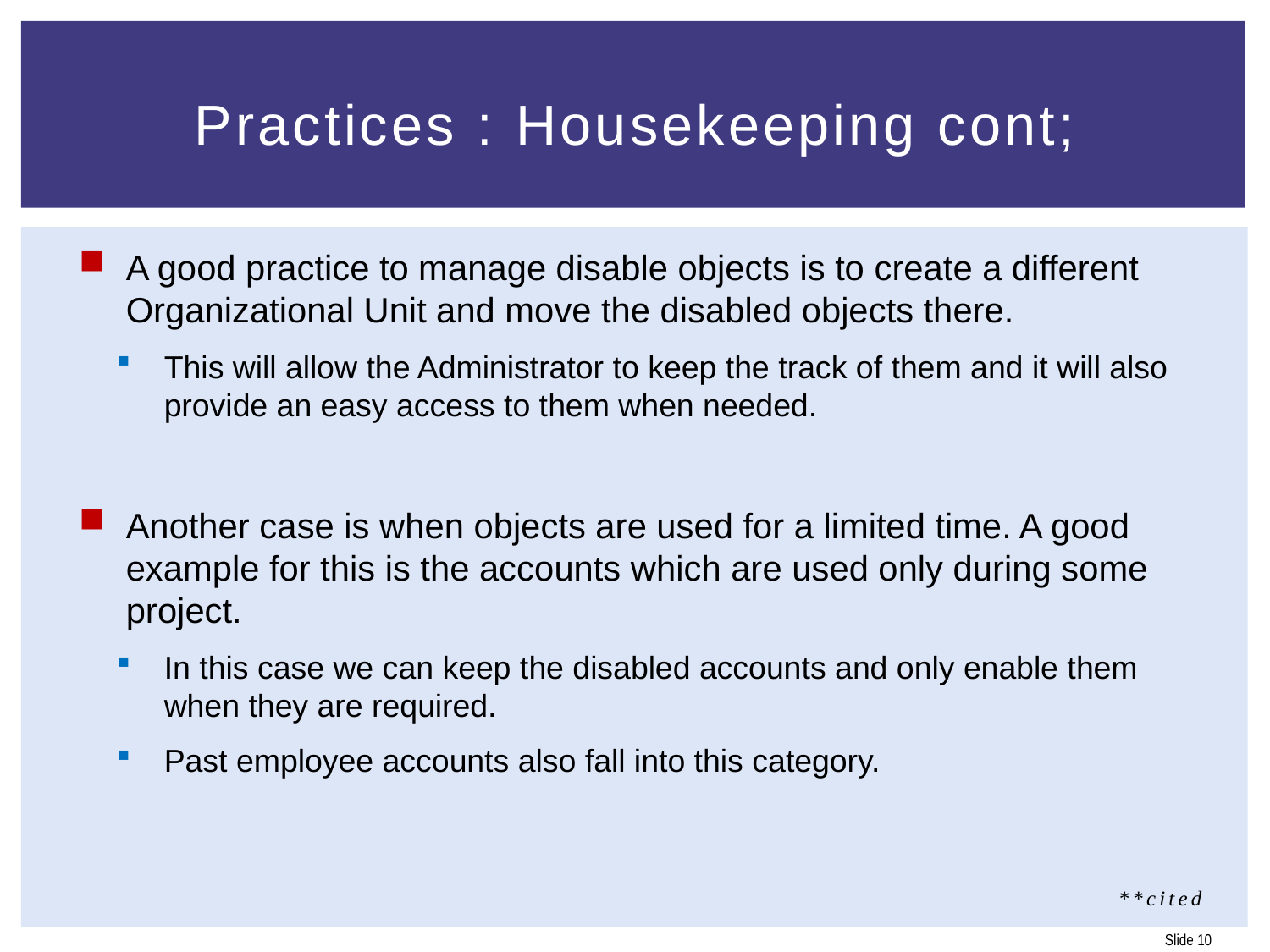

# Practices : Housekeeping cont;
A good practice to manage disable objects is to create a different Organizational Unit and move the disabled objects there.
This will allow the Administrator to keep the track of them and it will also provide an easy access to them when needed.

Another case is when objects are used for a limited time. A good example for this is the accounts which are used only during some project.
In this case we can keep the disabled accounts and only enable them when they are required.
Past employee accounts also fall into this category.

**cited